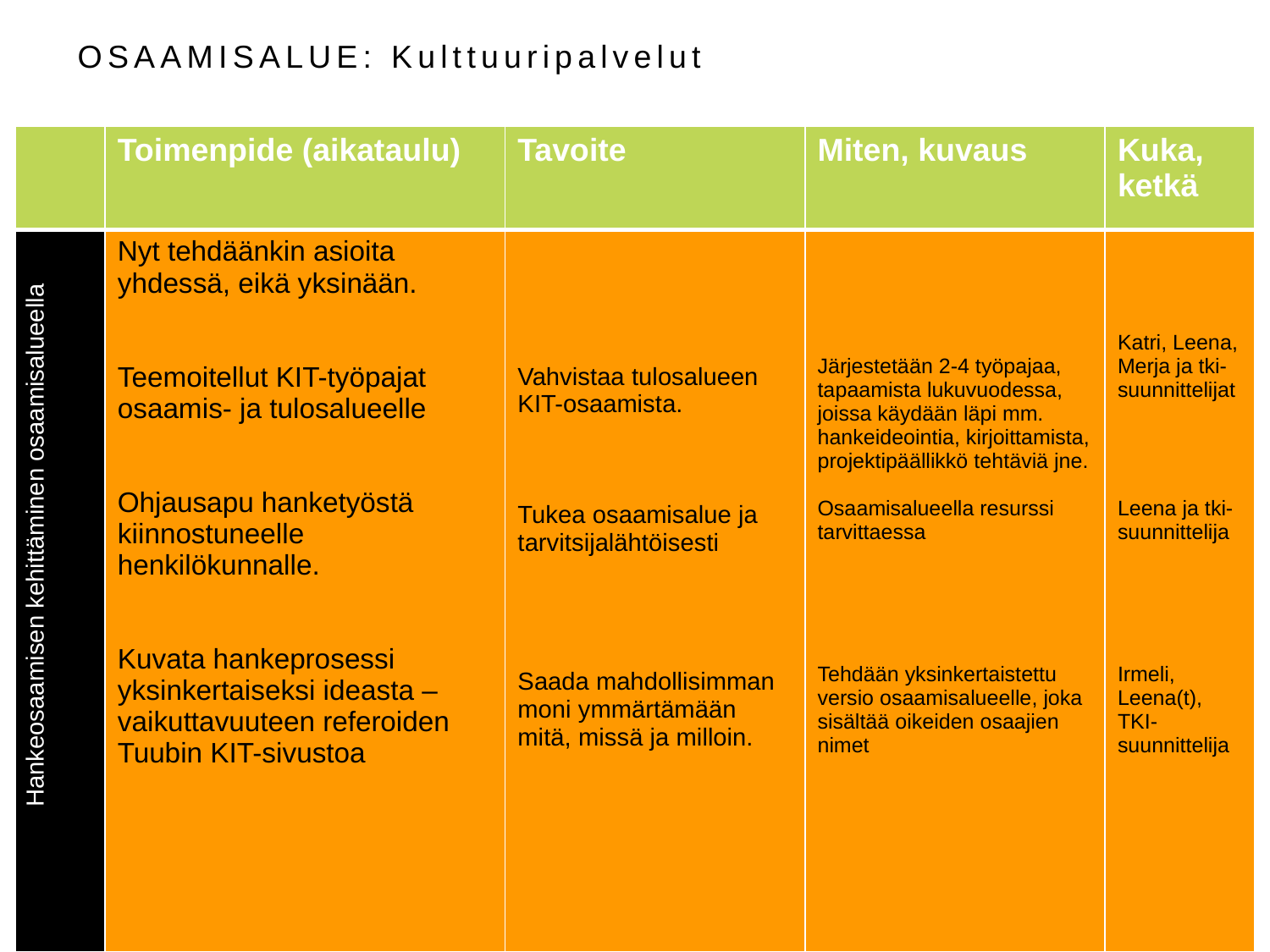

OSAAMISALUE: Kulttuuripalvelut
|  | Toimenpide (aikataulu) | Tavoite | Miten, kuvaus | Kuka, ketkä |
| --- | --- | --- | --- | --- |
| Hankeosaamisen kehittäminen osaamisalueella | Nyt tehdäänkin asioita yhdessä, eikä yksinään. Teemoitellut KIT-työpajat osaamis- ja tulosalueelle Ohjausapu hanketyöstä kiinnostuneelle henkilökunnalle. Kuvata hankeprosessi yksinkertaiseksi ideasta – vaikuttavuuteen referoiden Tuubin KIT-sivustoa | Vahvistaa tulosalueen KIT-osaamista. Tukea osaamisalue ja tarvitsijalähtöisesti Saada mahdollisimman moni ymmärtämään mitä, missä ja milloin. | Järjestetään 2-4 työpajaa, tapaamista lukuvuodessa, joissa käydään läpi mm. hankeideointia, kirjoittamista, projektipäällikkö tehtäviä jne. Osaamisalueella resurssi tarvittaessa Tehdään yksinkertaistettu versio osaamisalueelle, joka sisältää oikeiden osaajien nimet | Katri, Leena, Merja ja tki-suunnittelijat Leena ja tki-suunnittelija Irmeli, Leena(t), TKI-suunnittelija |